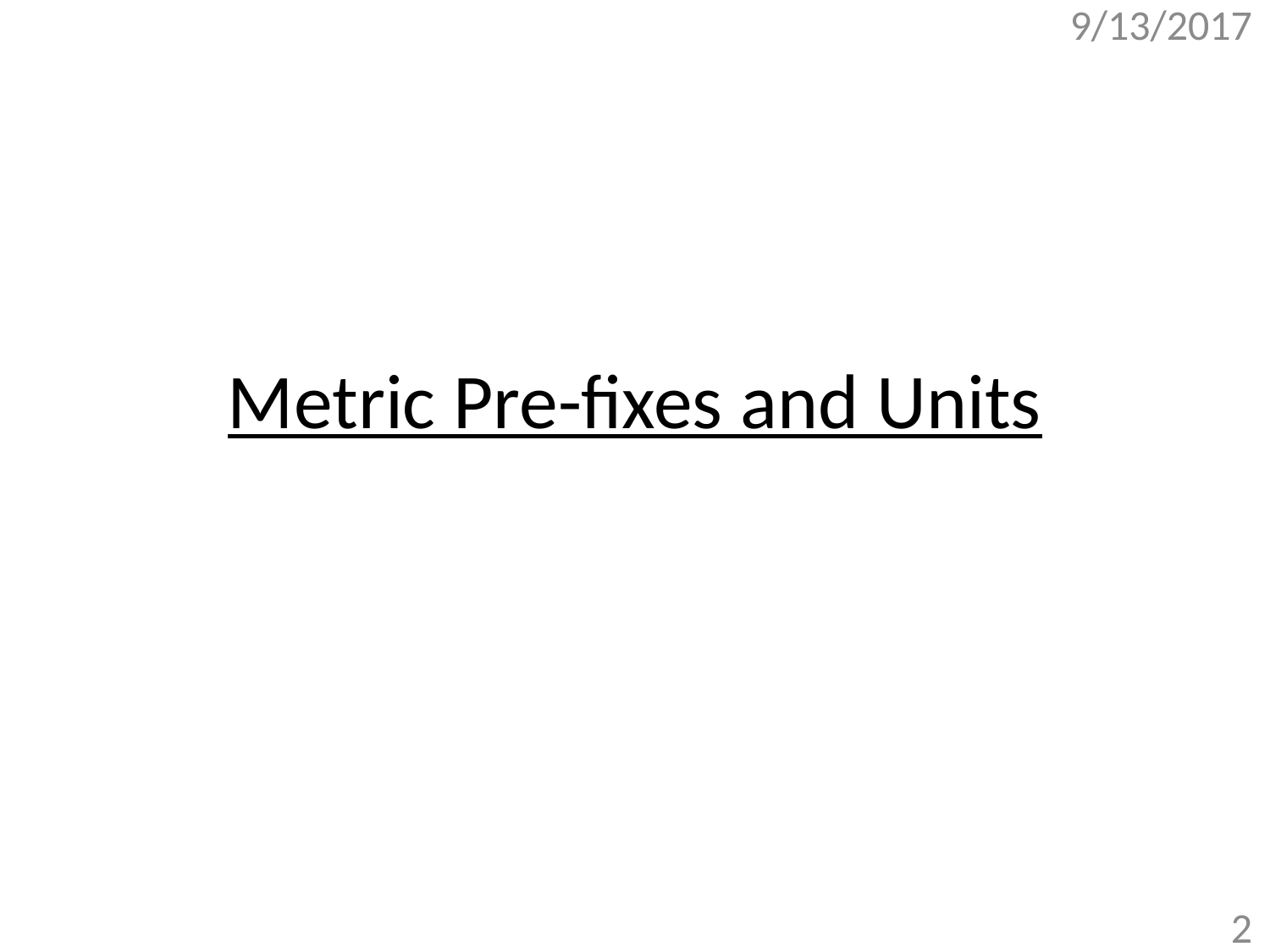

9/13/2017
# Metric Pre-fixes and Units

2